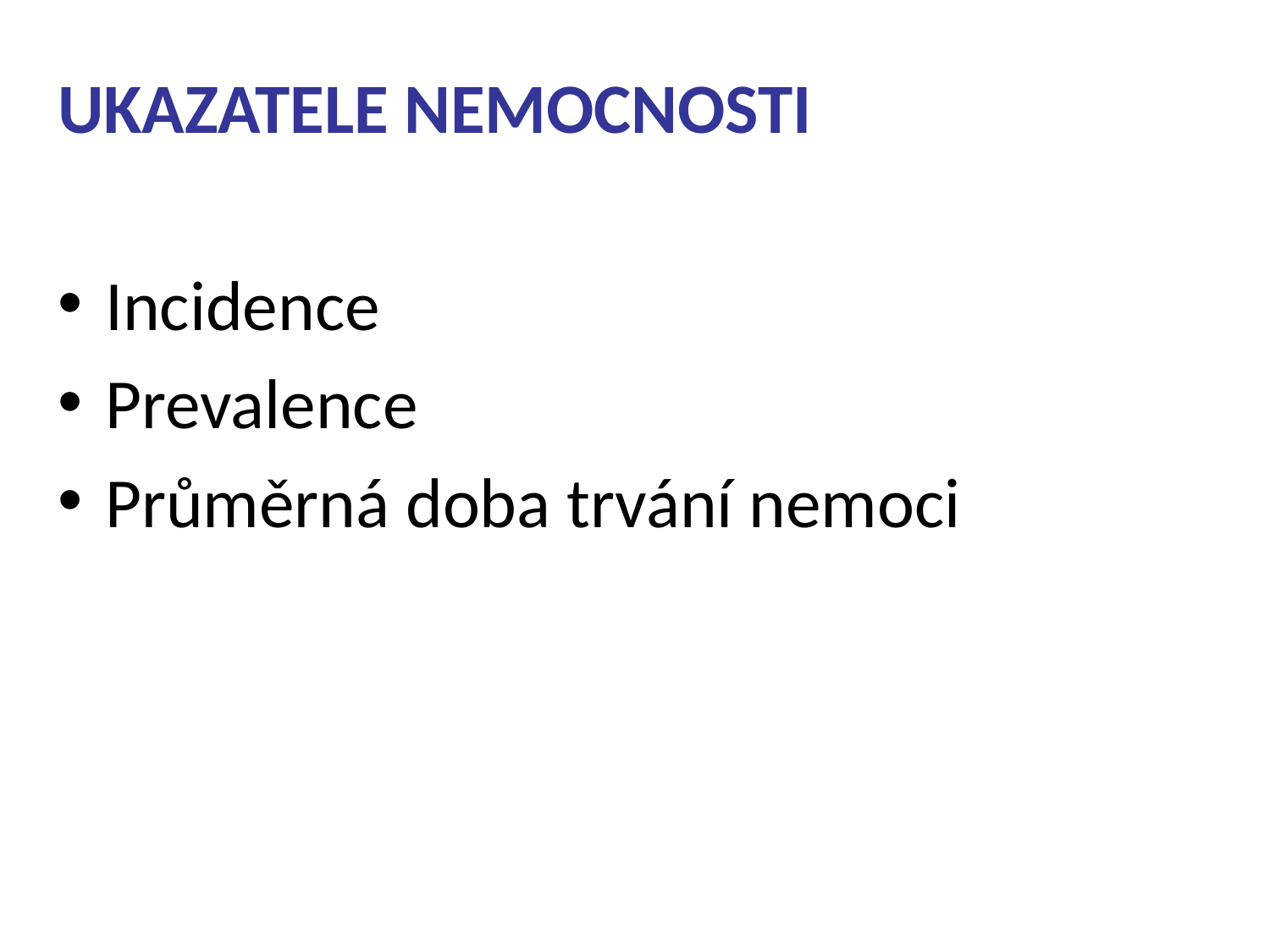

UKAZATELE NEMOCNOSTI

Incidence
Prevalence
Průměrná doba trvání nemoci